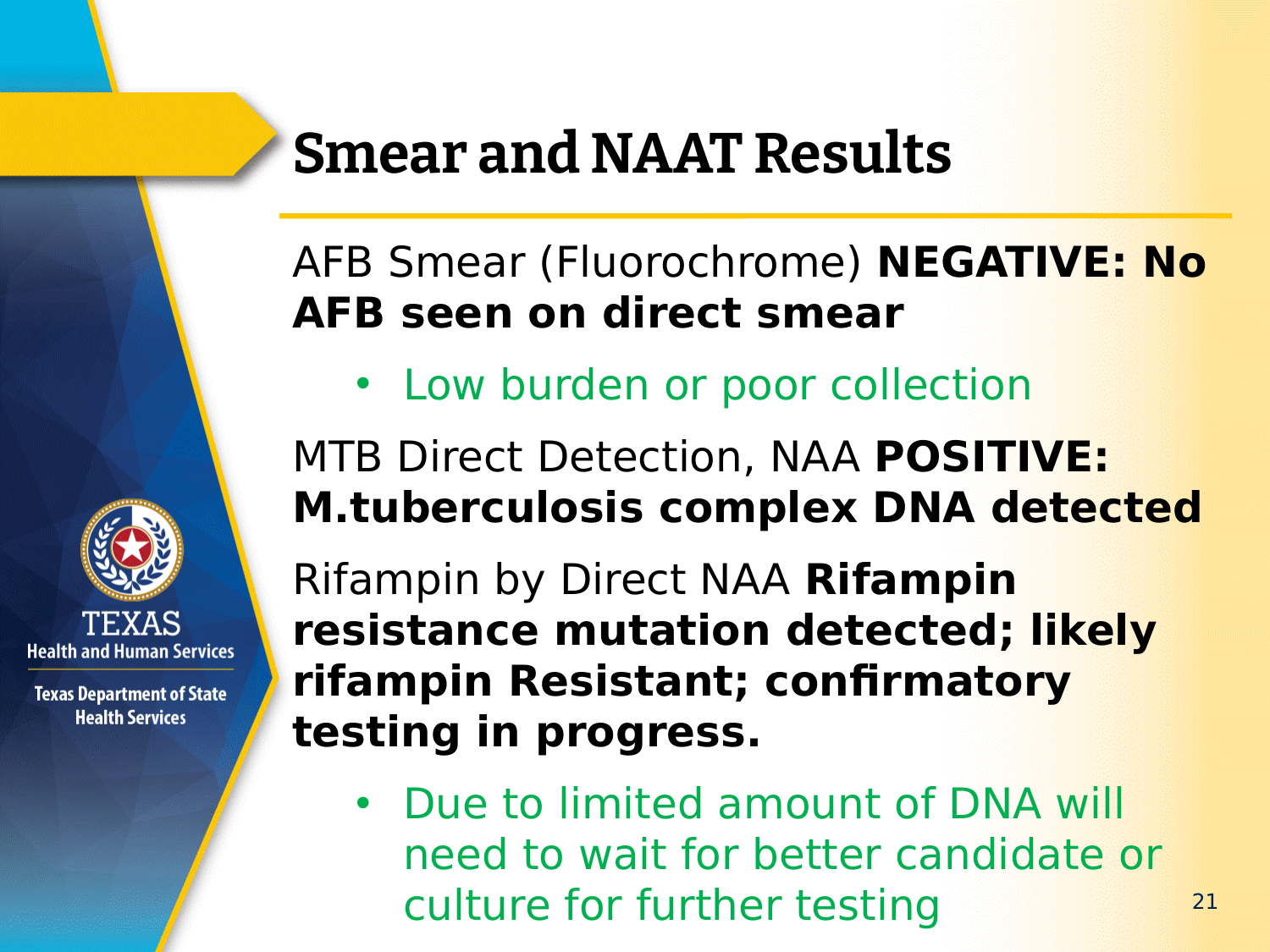

# Smear and NAAT Results
AFB Smear (Fluorochrome) NEGATIVE: No AFB seen on direct smear
Low burden or poor collection
MTB Direct Detection, NAA POSITIVE: M.tuberculosis complex DNA detected
Rifampin by Direct NAA Rifampin resistance mutation detected; likely rifampin Resistant; confirmatory testing in progress.
Due to limited amount of DNA will need to wait for better candidate or culture for further testing

21